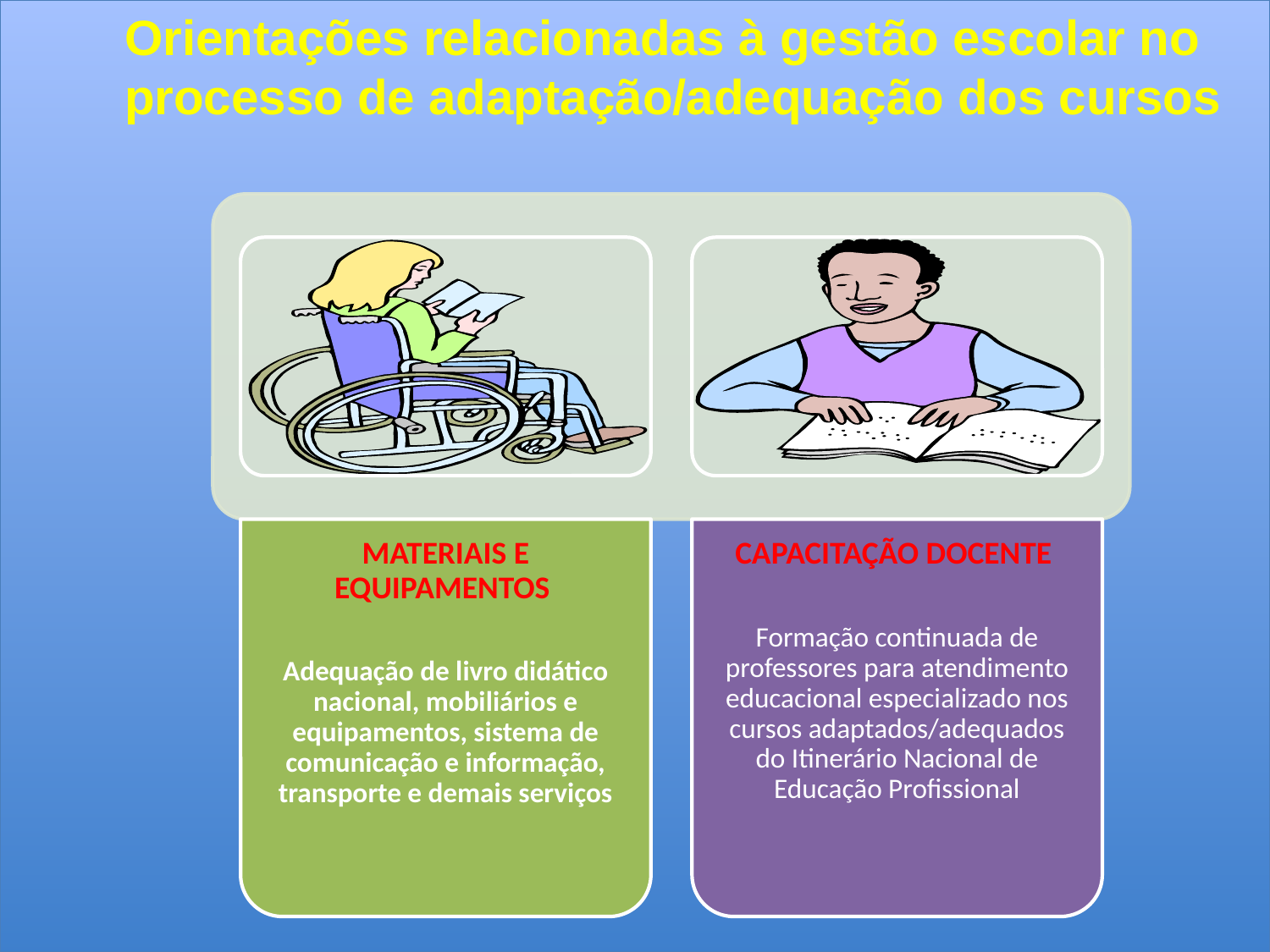

Orientações relacionadas à gestão escolar no processo de adaptação/adequação dos cursos

MATERIAIS E EQUIPAMENTOS

Adequação de livro didático nacional, mobiliários e equipamentos, sistema de comunicação e informação, transporte e demais serviços
CAPACITAÇÃO DOCENTE

Formação continuada de professores para atendimento educacional especializado nos cursos adaptados/adequados do Itinerário Nacional de Educação Profissional